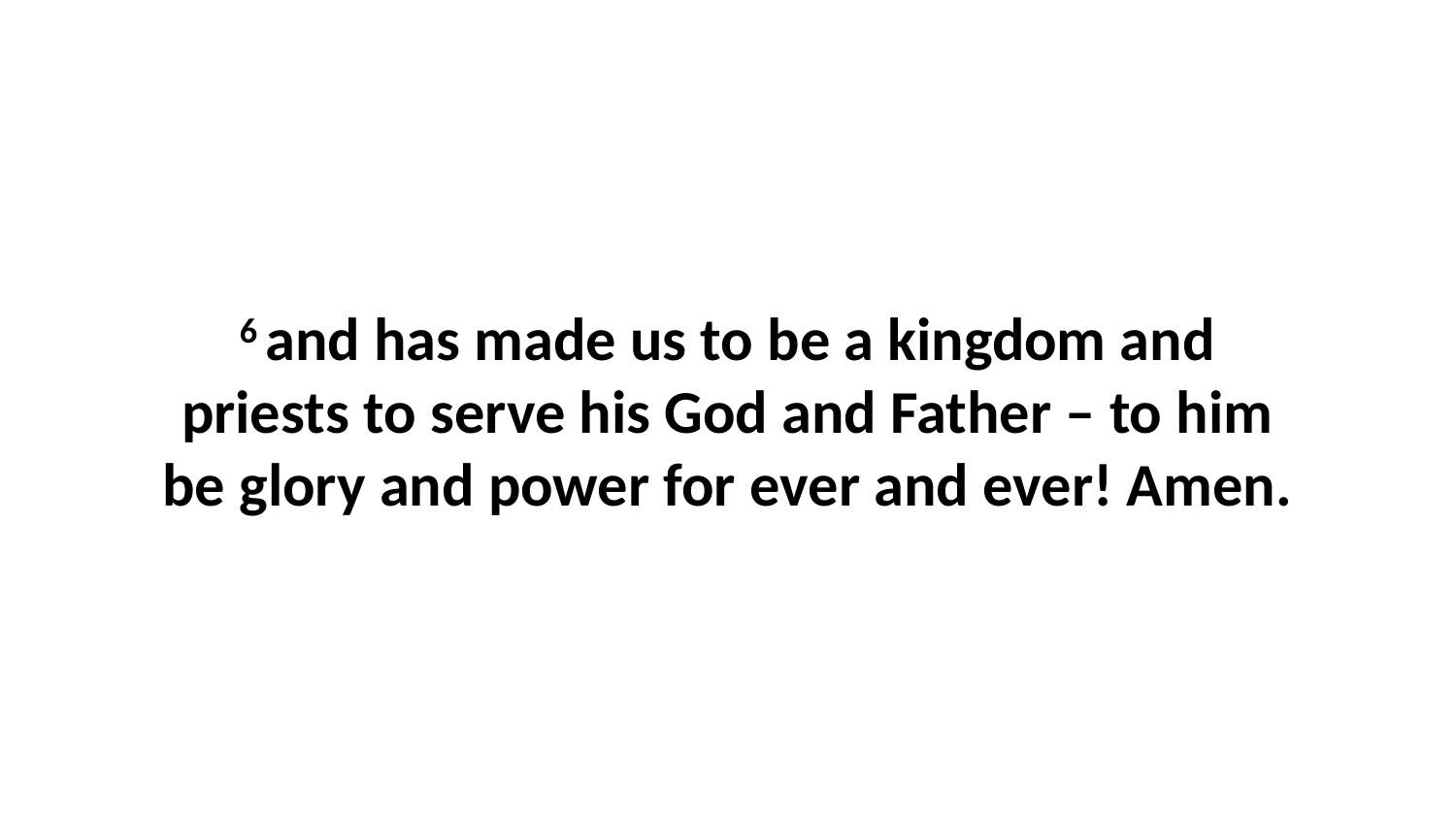

6 and has made us to be a kingdom and priests to serve his God and Father – to him be glory and power for ever and ever! Amen.